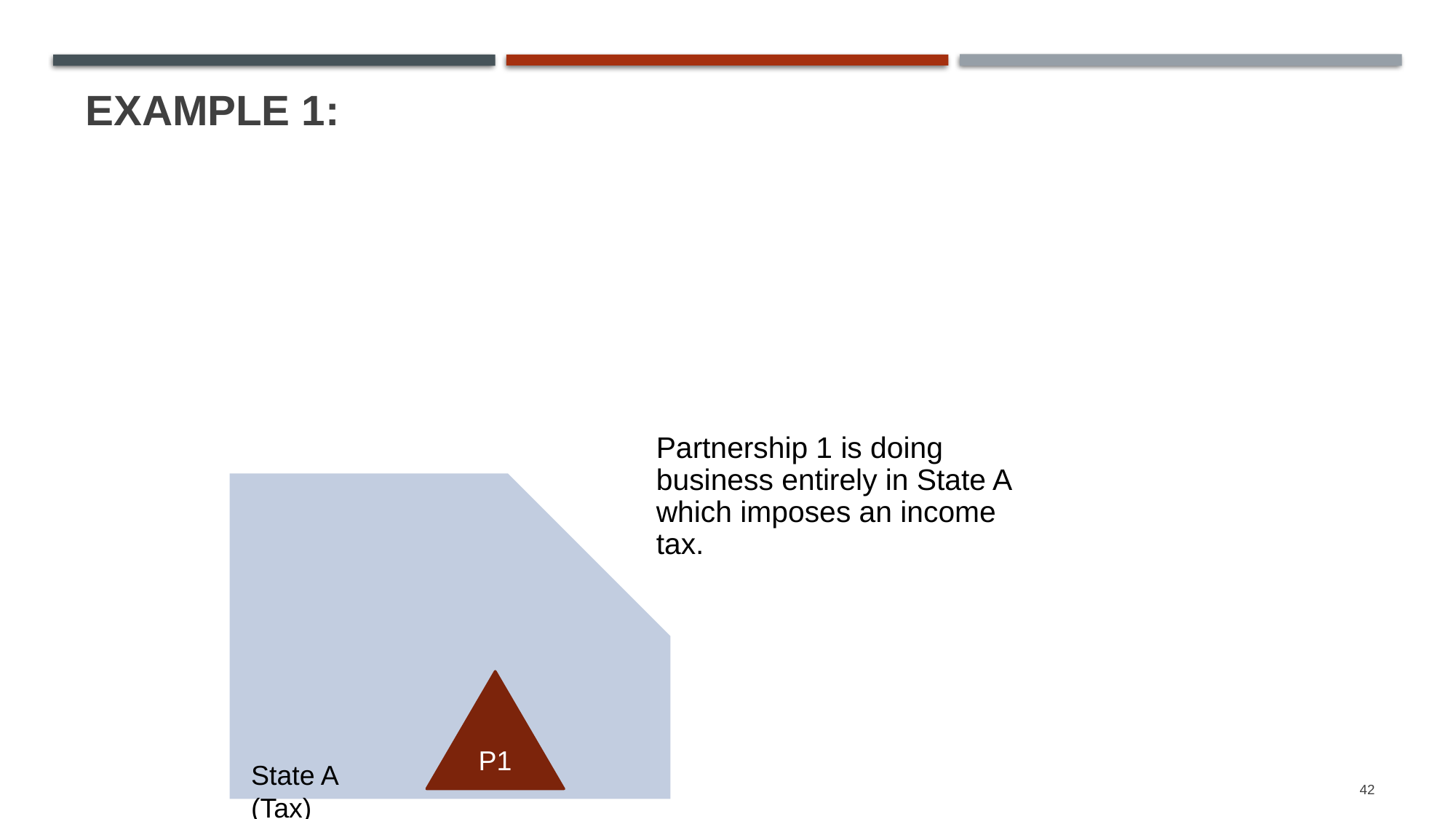

# Example 1:
Partnership 1 is doing business entirely in State A which imposes an income tax.

P1
State A (Tax)
42